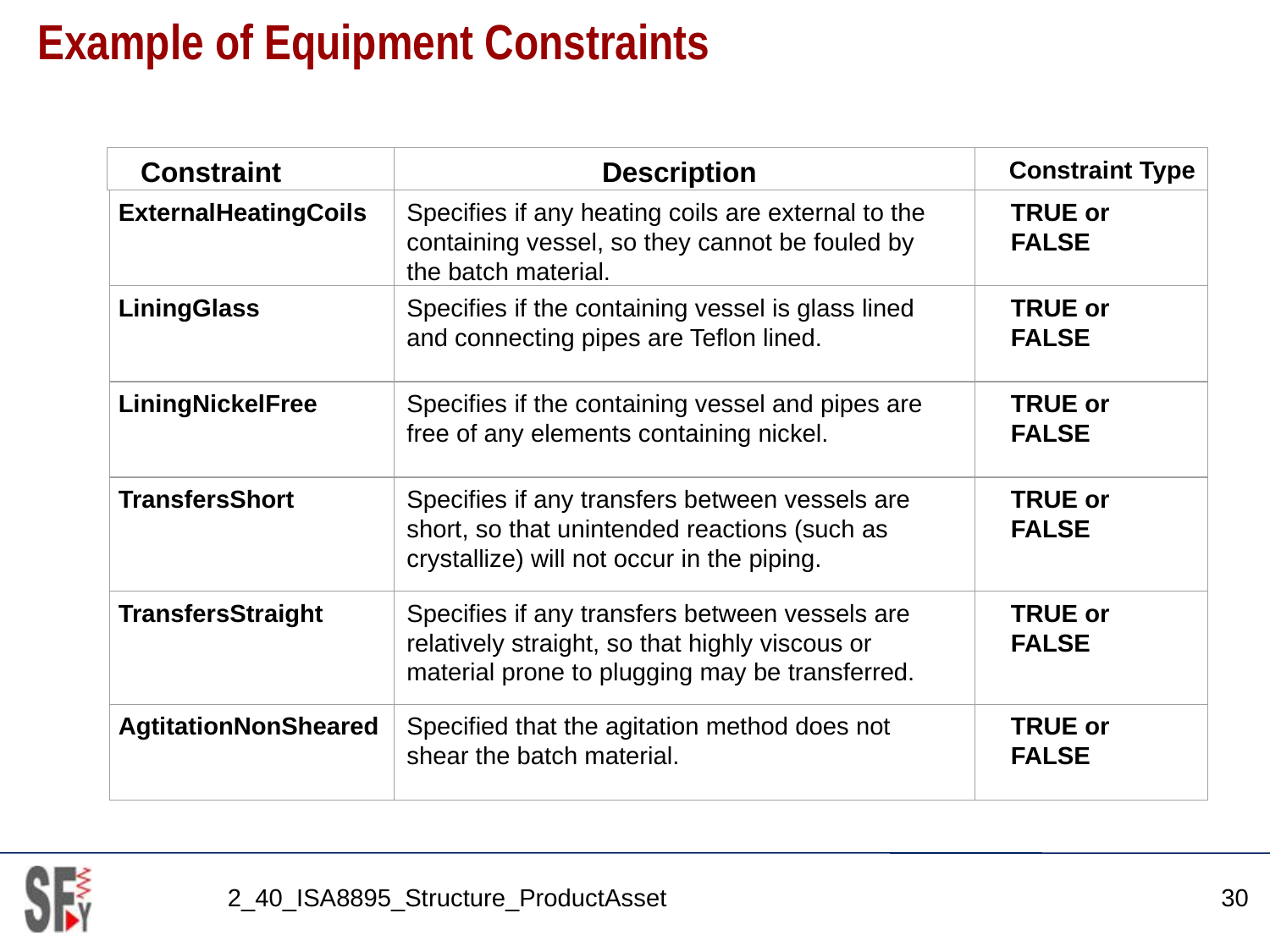

# Example of Equipment Constraints

Constraint
Description

Constraint Type
ExternalHeatingCoils

Specifies if any heating coils are external to the containing vessel, so they cannot be fouled by the batch material.

TRUE or FALSE
LiningGlass

Specifies if the containing vessel is glass lined and connecting pipes are Teflon lined.

TRUE or FALSE
LiningNickelFree

Specifies if the containing vessel and pipes are free of any elements containing nickel.

TRUE or FALSE
TransfersShort

Specifies if any transfers between vessels are short, so that unintended reactions (such as crystallize) will not occur in the piping.

TRUE or FALSE
TransfersStraight

Specifies if any transfers between vessels are relatively straight, so that highly viscous or material prone to plugging may be transferred.

TRUE or FALSE
AgtitationNonSheared

Specified that the agitation method does not shear the batch material.

TRUE or FALSE
2_40_ISA8895_Structure_ProductAsset
30